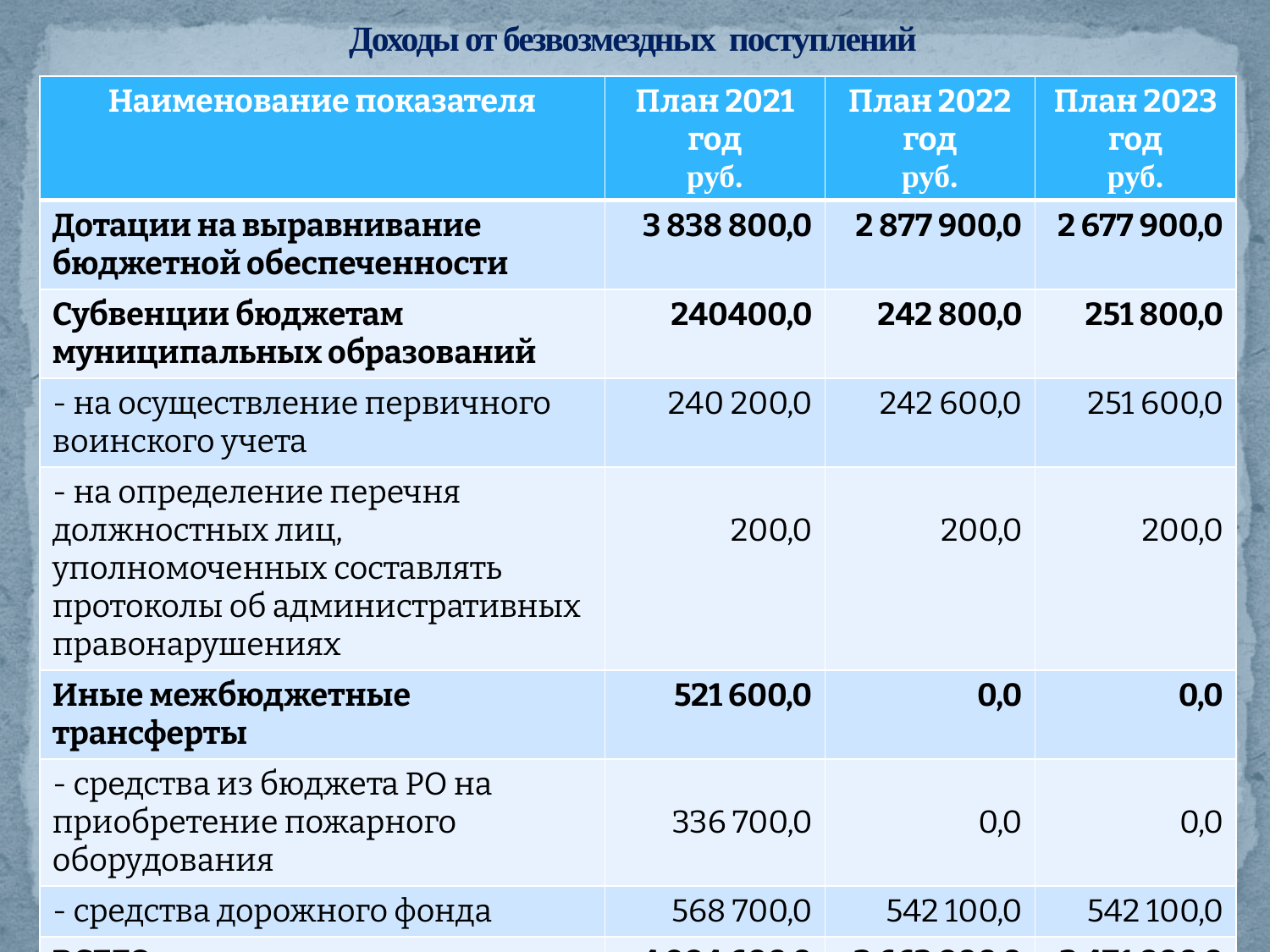

# Доходы от безвозмездных  поступлений
| Наименование показателя | План 2021 год руб. | План 2022 год руб. | План 2023 год руб. |
| --- | --- | --- | --- |
| Дотации на выравнивание бюджетной обеспеченности | 3 838 800,0 | 2 877 900,0 | 2 677 900,0 |
| Субвенции бюджетам муниципальных образований | 240400,0 | 242 800,0 | 251 800,0 |
| - на осуществление первичного воинского учета | 240 200,0 | 242 600,0 | 251 600,0 |
| - на определение перечня должностных лиц, уполномоченных составлять протоколы об административных правонарушениях | 200,0 | 200,0 | 200,0 |
| Иные межбюджетные трансферты | 521 600,0 | 0,0 | 0,0 |
| - средства из бюджета РО на приобретение пожарного оборудования | 336 700,0 | 0,0 | 0,0 |
| - средства дорожного фонда | 568 700,0 | 542 100,0 | 542 100,0 |
| ВСЕГО | 4 984 600,0 | 3 662 800,0 | 3 471 800,0 |